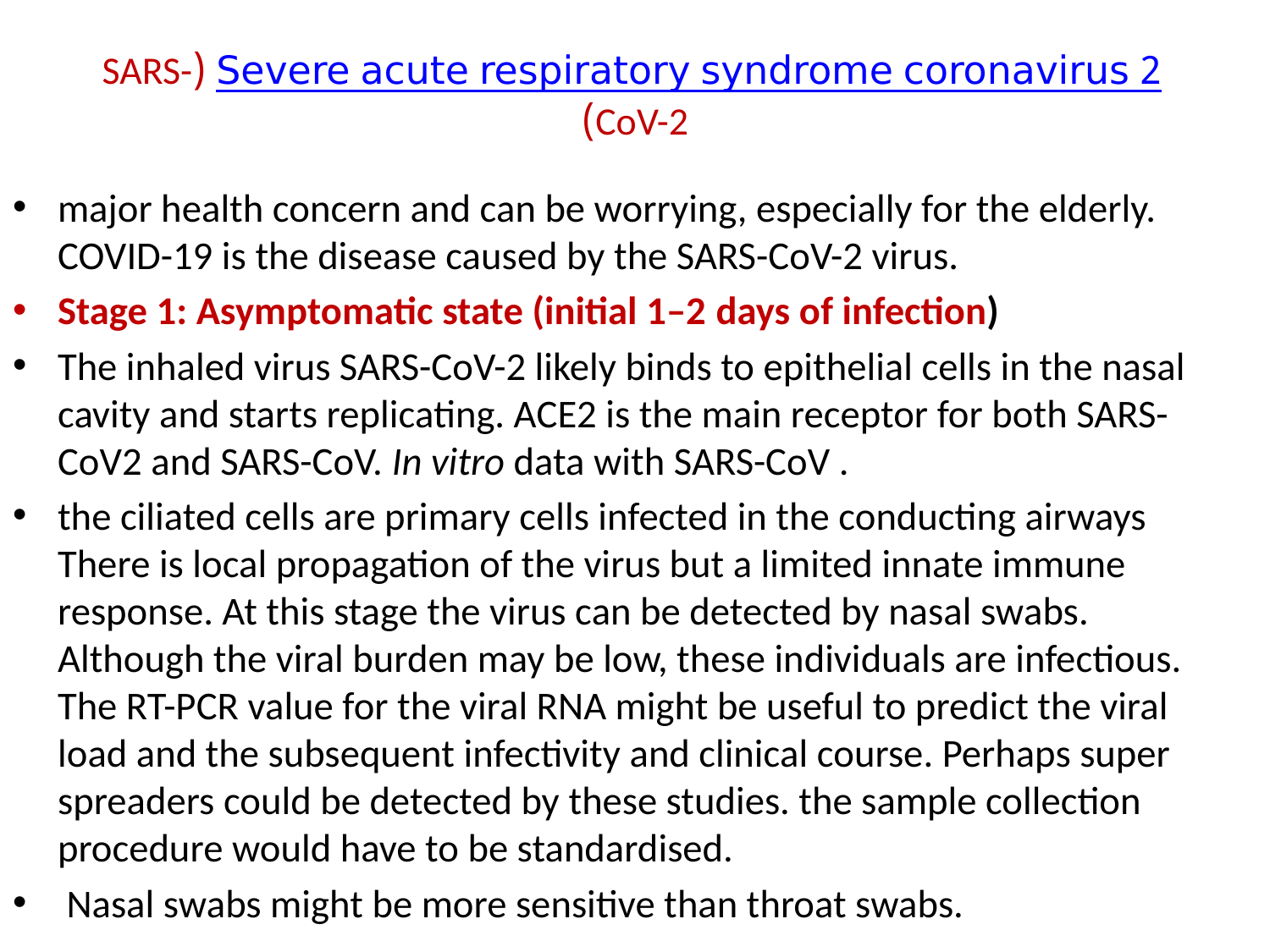

# Severe acute respiratory syndrome coronavirus 2 (SARS-CoV-2)
major health concern and can be worrying, especially for the elderly. COVID-19 is the disease caused by the SARS-CoV-2 virus.
Stage 1: Asymptomatic state (initial 1–2 days of infection)
The inhaled virus SARS-CoV-2 likely binds to epithelial cells in the nasal cavity and starts replicating. ACE2 is the main receptor for both SARS-CoV2 and SARS-CoV. In vitro data with SARS-CoV .
the ciliated cells are primary cells infected in the conducting airways There is local propagation of the virus but a limited innate immune response. At this stage the virus can be detected by nasal swabs. Although the viral burden may be low, these individuals are infectious. The RT-PCR value for the viral RNA might be useful to predict the viral load and the subsequent infectivity and clinical course. Perhaps super spreaders could be detected by these studies. the sample collection procedure would have to be standardised.
 Nasal swabs might be more sensitive than throat swabs.